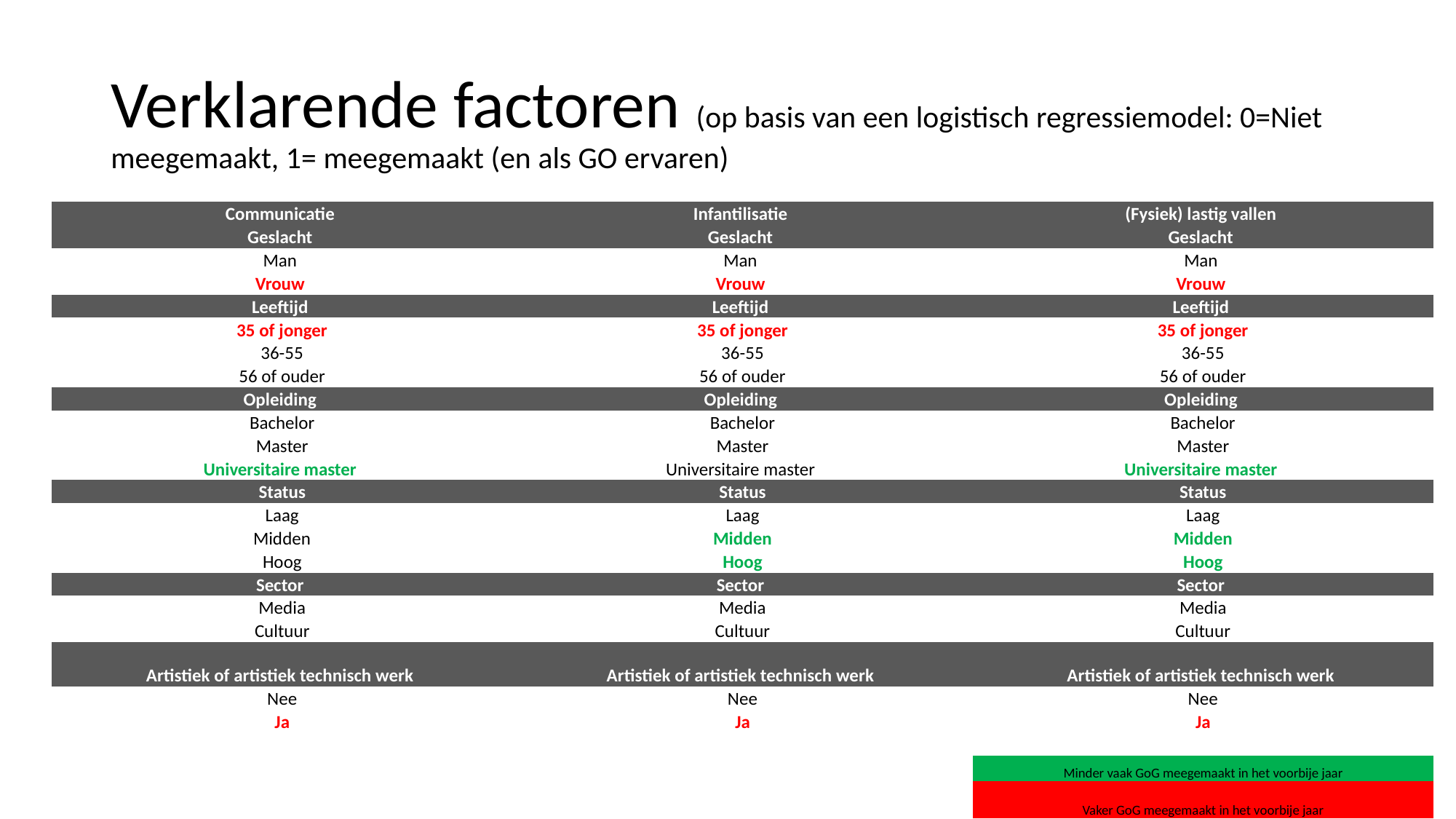

# Verklarende factoren (op basis van een logistisch regressiemodel: 0=Niet meegemaakt, 1= meegemaakt (en als GO ervaren)
| Communicatie | Infantilisatie | (Fysiek) lastig vallen |
| --- | --- | --- |
| Geslacht | Geslacht | Geslacht |
| Man | Man | Man |
| Vrouw | Vrouw | Vrouw |
| Leeftijd | Leeftijd | Leeftijd |
| 35 of jonger | 35 of jonger | 35 of jonger |
| 36-55 | 36-55 | 36-55 |
| 56 of ouder | 56 of ouder | 56 of ouder |
| Opleiding | Opleiding | Opleiding |
| Bachelor | Bachelor | Bachelor |
| Master | Master | Master |
| Universitaire master | Universitaire master | Universitaire master |
| Status | Status | Status |
| Laag | Laag | Laag |
| Midden | Midden | Midden |
| Hoog | Hoog | Hoog |
| Sector | Sector | Sector |
| Media | Media | Media |
| Cultuur | Cultuur | Cultuur |
| Artistiek of artistiek technisch werk | Artistiek of artistiek technisch werk | Artistiek of artistiek technisch werk |
| Nee | Nee | Nee |
| Ja | Ja | Ja |
|  |  |  |
|  |  | Minder vaak GoG meegemaakt in het voorbije jaar |
|  |  | Vaker GoG meegemaakt in het voorbije jaar |